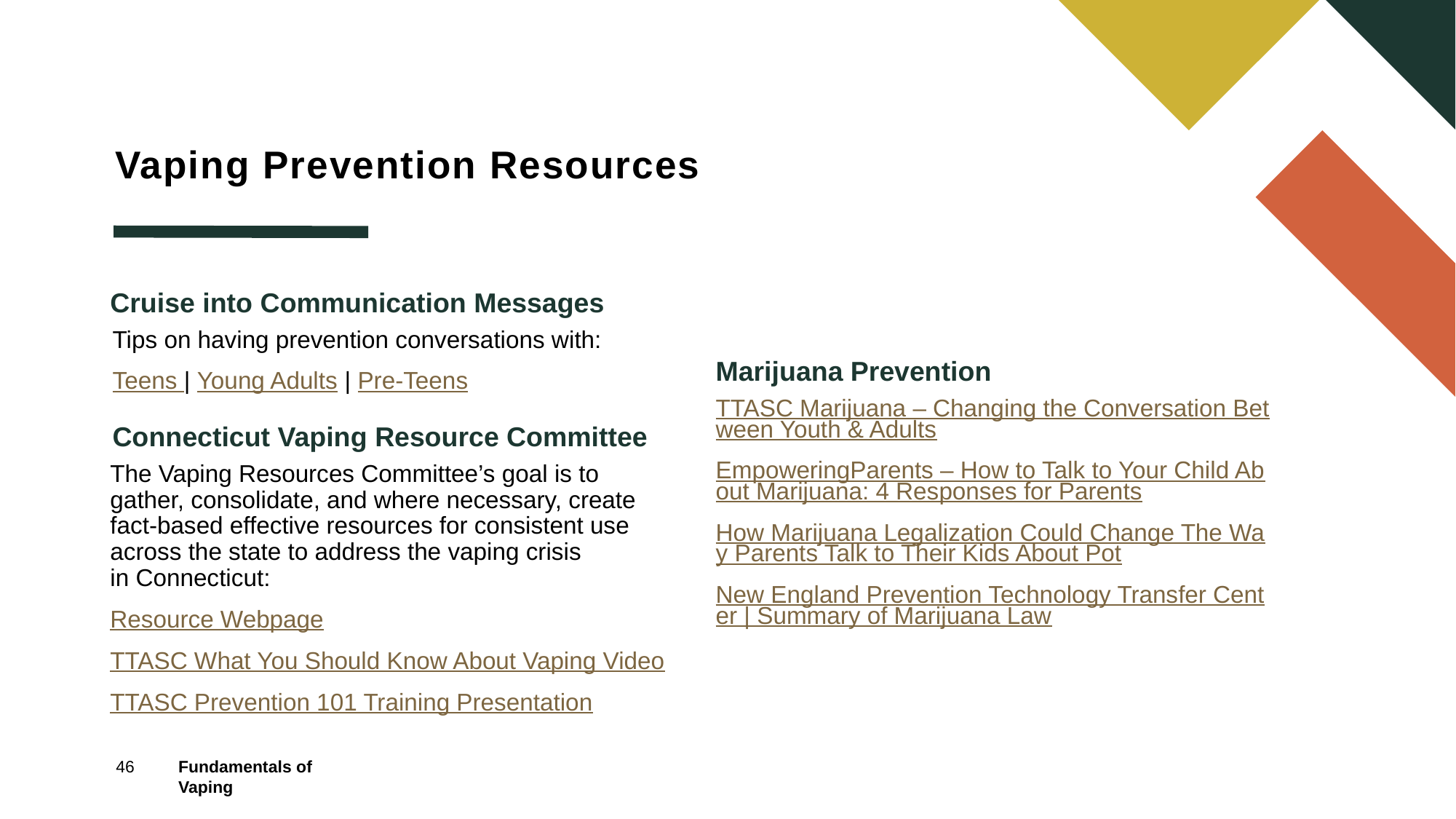

# Vaping Prevention Resources
Cruise into Communication Messages
Tips on having prevention conversations with:
Teens | Young Adults | Pre-Teens
Marijuana Prevention
TTASC Marijuana – Changing the Conversation Between Youth & Adults
EmpoweringParents – How to Talk to Your Child About Marijuana: 4 Responses for Parents
How Marijuana Legalization Could Change The Way Parents Talk to Their Kids About Pot
New England Prevention Technology Transfer Center | Summary of Marijuana Law
Connecticut Vaping Resource Committee
The Vaping Resources Committee’s goal is to gather, consolidate, and where necessary, create fact-based effective resources for consistent use across the state to address the vaping crisis in Connecticut:
Resource Webpage
TTASC What You Should Know About Vaping Video
TTASC Prevention 101 Training Presentation
46
Fundamentals of Vaping